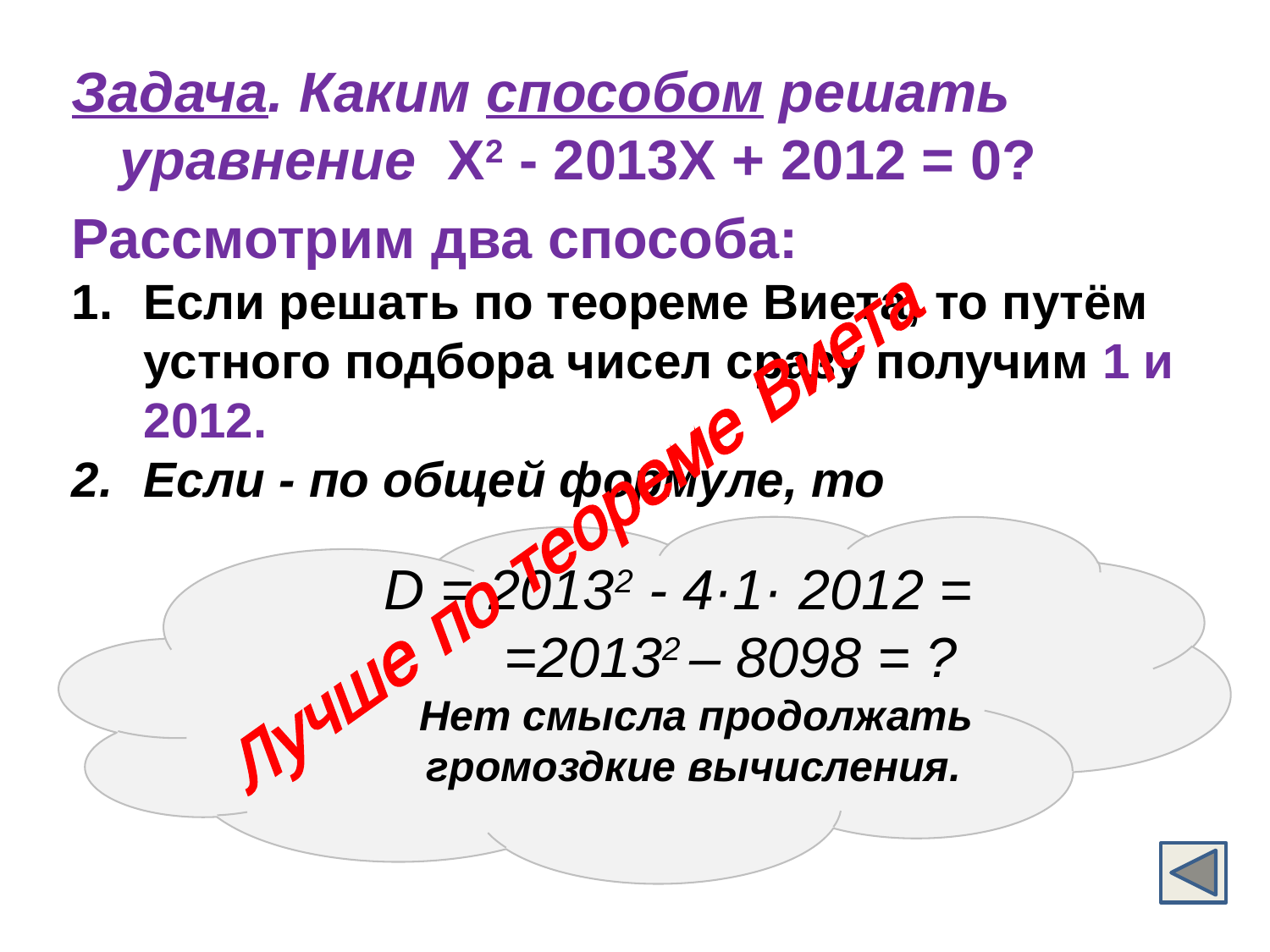

Задача. Каким способом решать уравнение  Х2 - 2013Х + 2012 = 0?
Рассмотрим два способа:
Если решать по теореме Виета, то путём устного подбора чисел сразу получим 1 и 2012.
Если - по общей формуле, то

Лучше по теореме Виета

D = 20132 - 4·1· 2012 = =20132 – 8098 = ?
Нет смысла продолжать громоздкие вычисления.